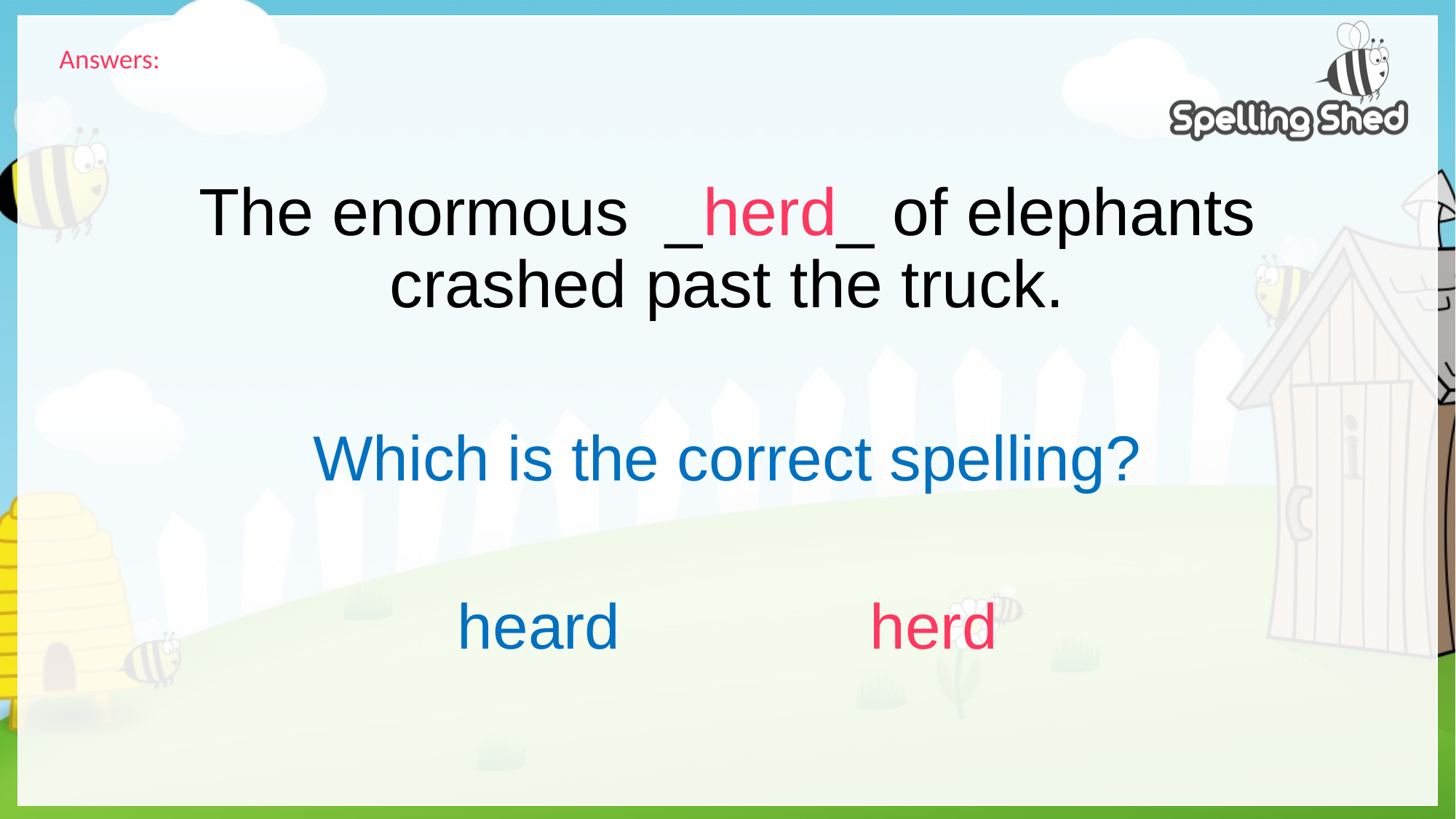

Answers:
# The enormous  _herd_ of elephants crashed past the truck.
Which is the correct spelling?

heard	           herd